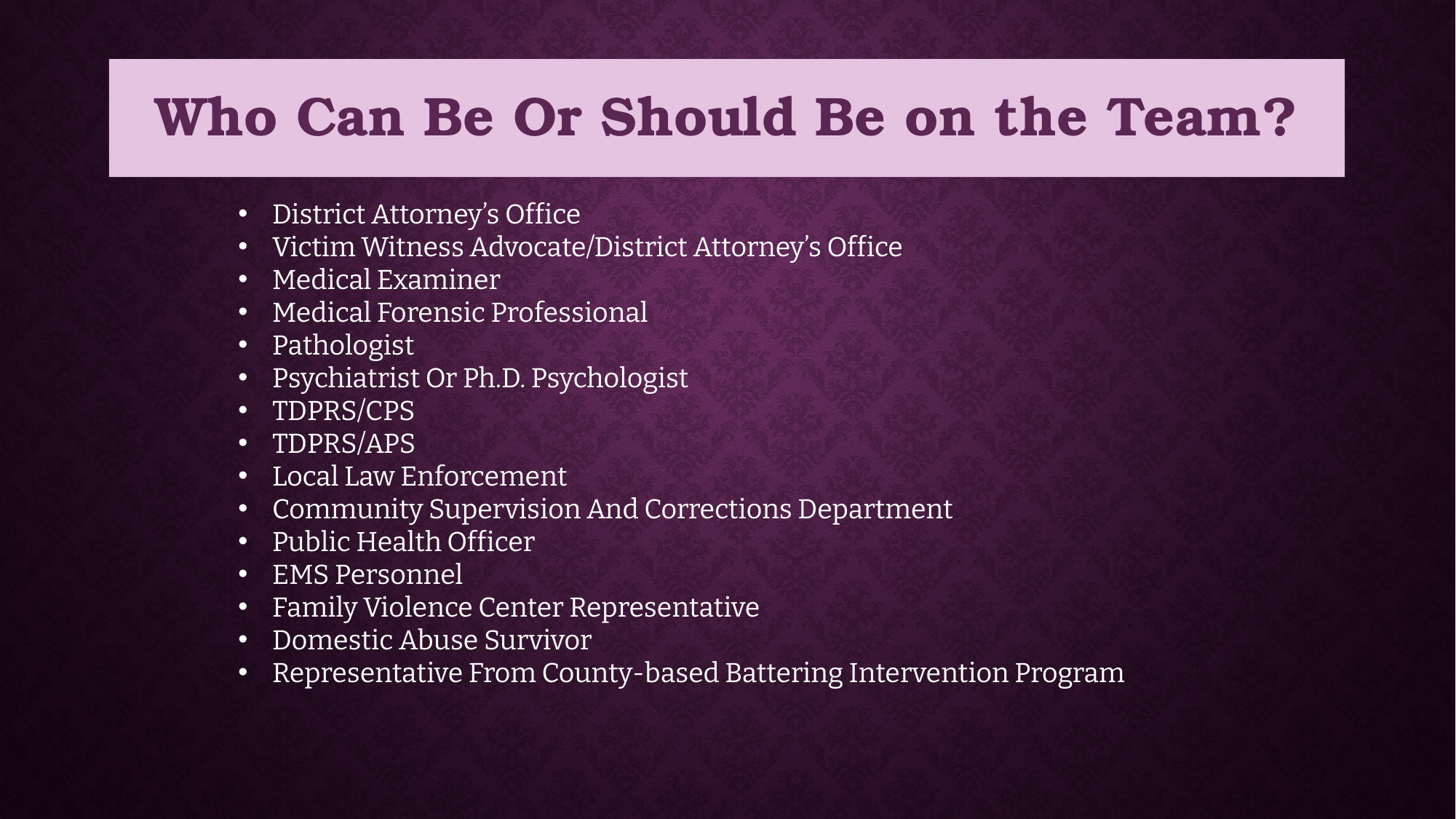

# Who Can Be Or Should Be on the Team?
District Attorney’s Office
Victim Witness Advocate/District Attorney’s Office
Medical Examiner
Medical Forensic Professional
Pathologist
Psychiatrist Or Ph.D. Psychologist
TDPRS/CPS
TDPRS/APS
Local Law Enforcement
Community Supervision And Corrections Department
Public Health Officer
EMS Personnel
Family Violence Center Representative
Domestic Abuse Survivor
Representative From County-based Battering Intervention Program